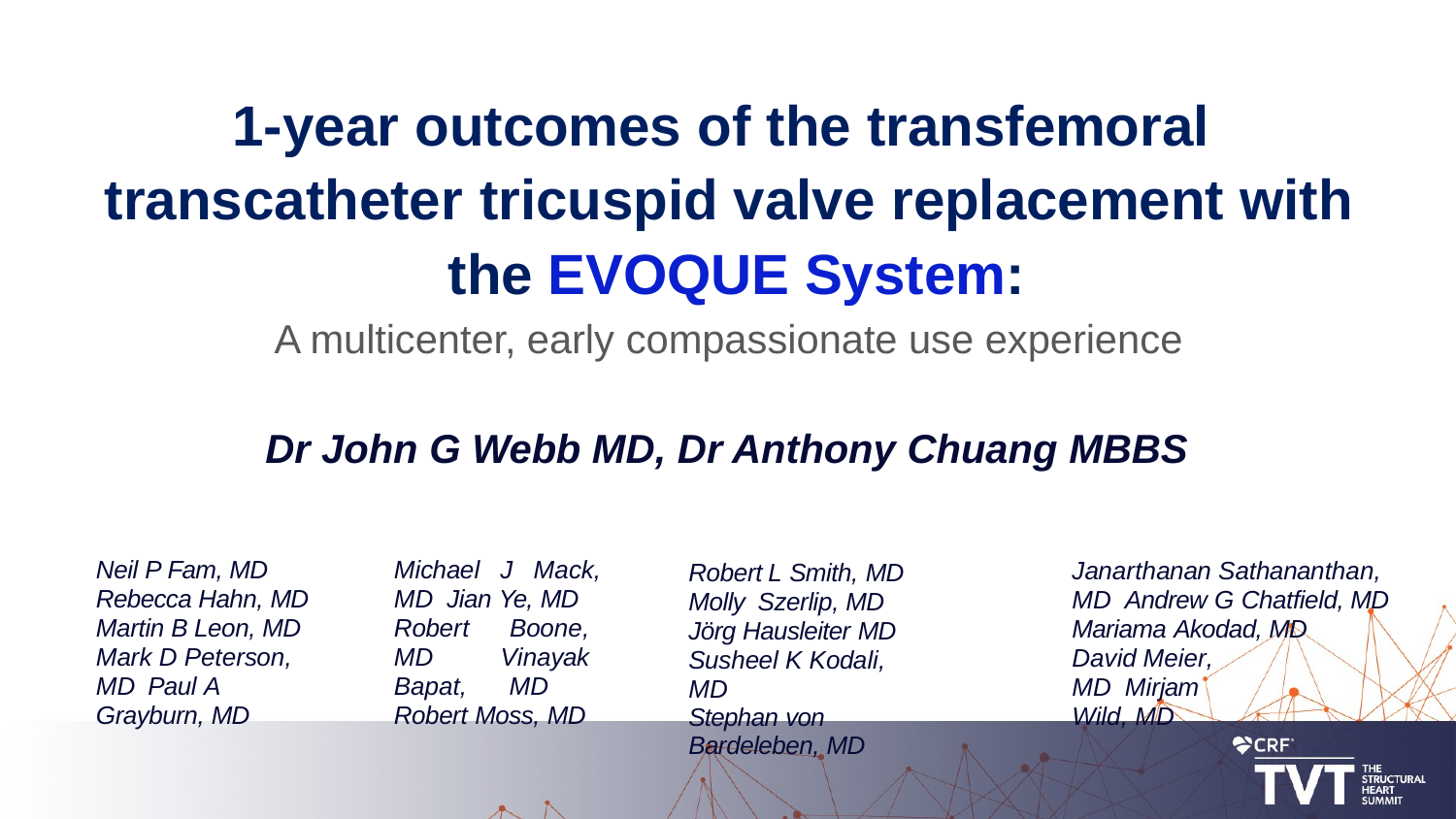

# 1-year outcomes of the transfemoral  transcatheter tricuspid valve replacement with  the EVOQUE System:
A multicenter, early compassionate use experience
Dr John G Webb MD, Dr Anthony Chuang MBBS
Neil P Fam, MD  Rebecca Hahn, MD  Martin B Leon, MD  Mark D Peterson, MD  Paul A Grayburn, MD
Michael J Mack, MD  Jian Ye, MD
Robert Boone, MD  Vinayak Bapat, MD  Robert Moss, MD
Janarthanan Sathananthan, MD  Andrew G Chatfield, MD  Mariama Akodad, MD
David Meier, MD  Mirjam Wild, MD
Robert L Smith, MD  Molly Szerlip, MD  Jörg Hausleiter MD  Susheel K Kodali, MD
Stephan von Bardeleben, MD